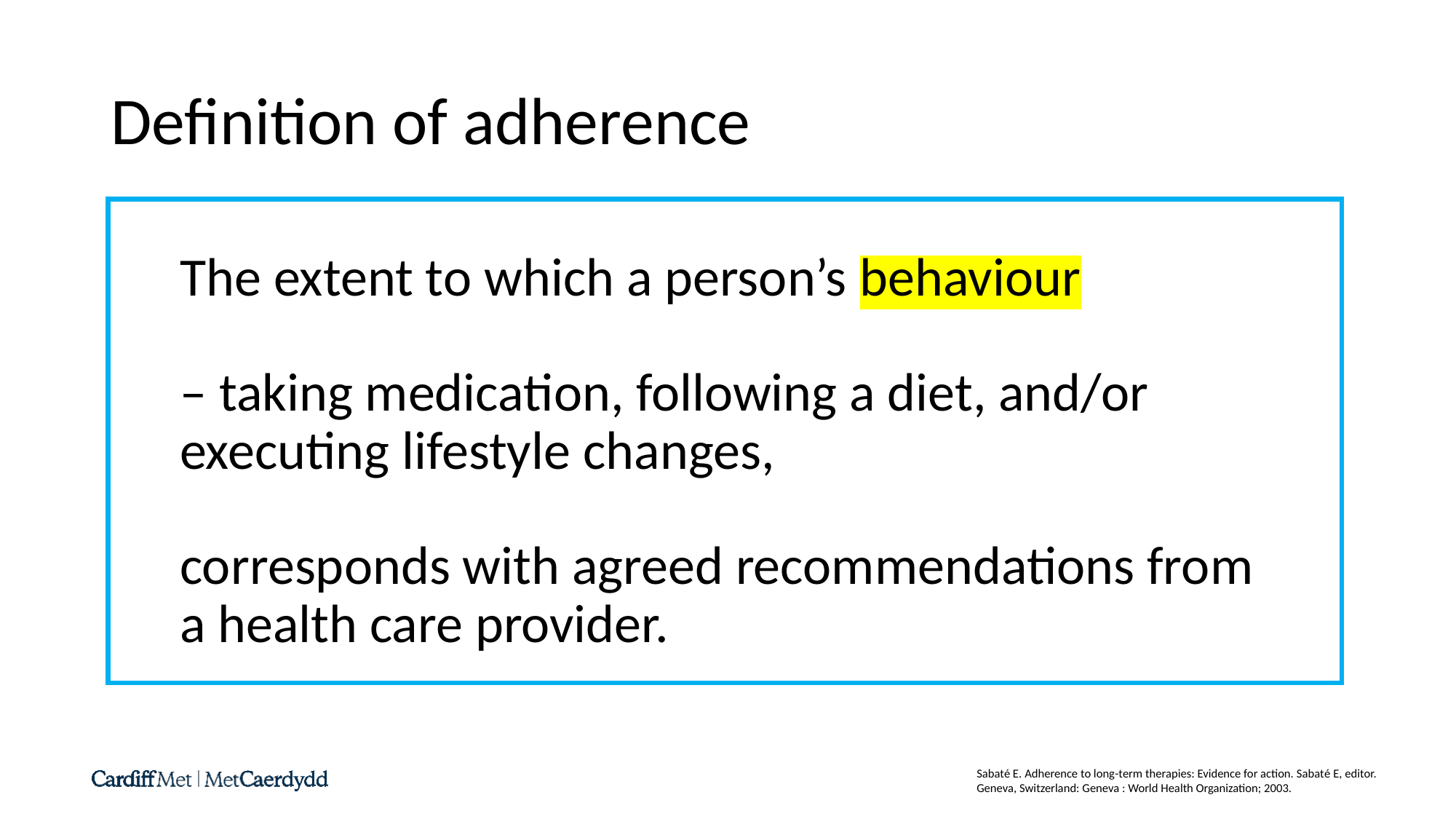

# Definition of adherence

The extent to which a person’s behaviour

– taking medication, following a diet, and/or executing lifestyle changes,

corresponds with agreed recommendations from a health care provider.
Sabaté E. Adherence to long-term therapies: Evidence for action. Sabaté E, editor. Geneva, Switzerland: Geneva : World Health Organization; 2003.